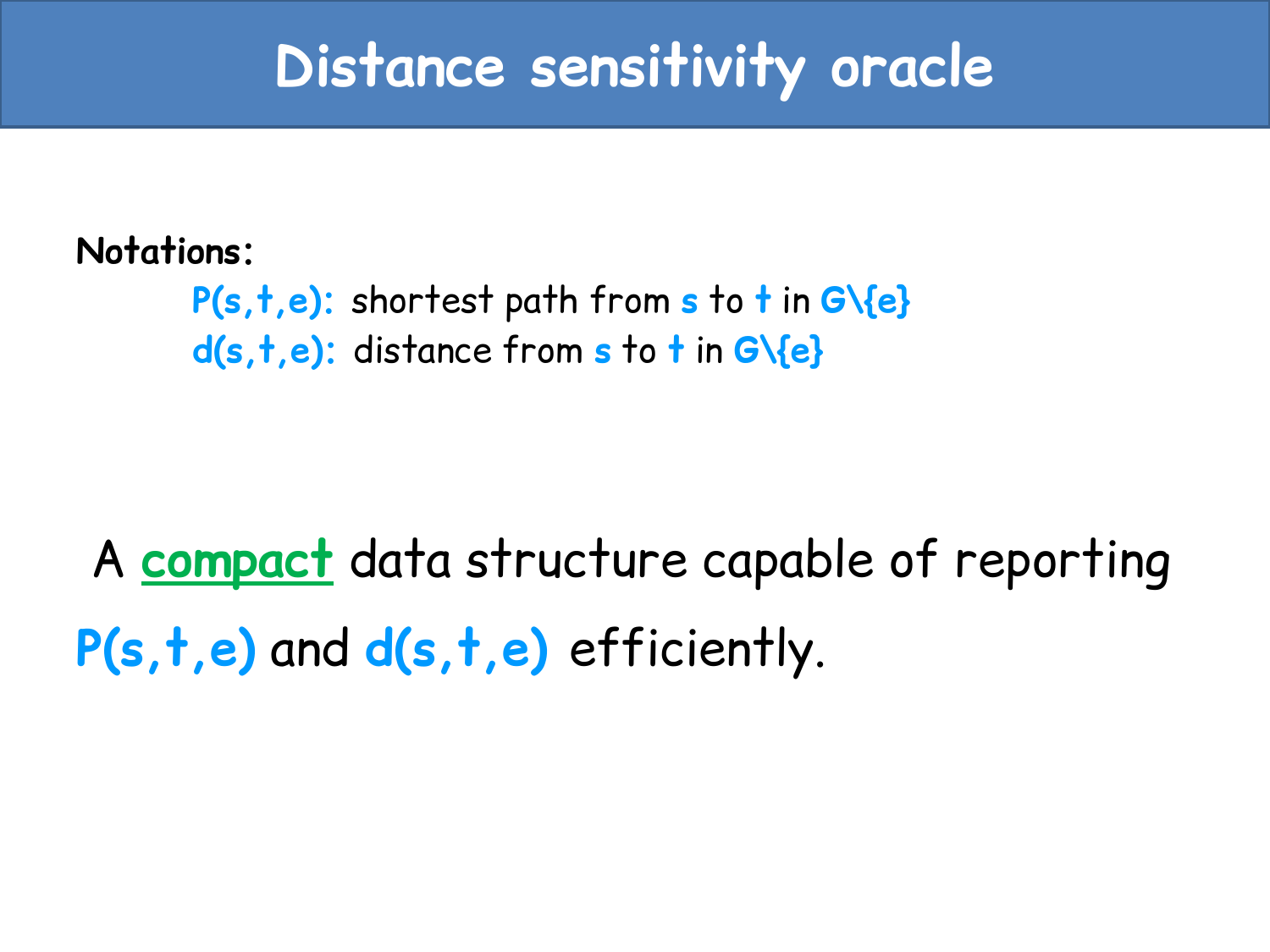

Distance sensitivity oracle
Notations:
           P(s,t,e): shortest path from s to t in G\{e}
           d(s,t,e): distance from s to t in G\{e}

 A compact data structure capable of reporting P(s,t,e) and d(s,t,e) efficiently.